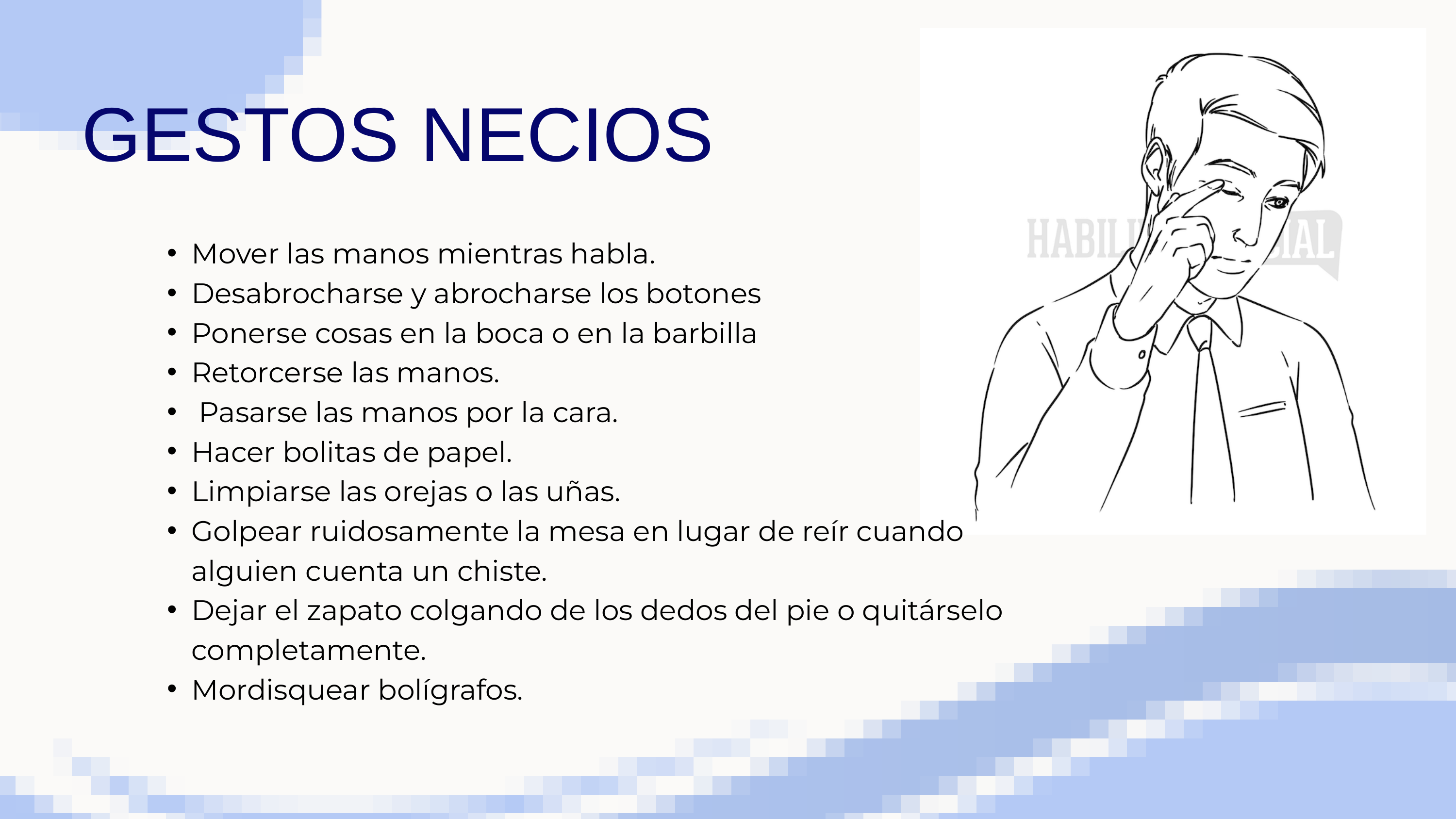

GESTOS NECIOS
Mover las manos mientras habla.
Desabrocharse y abrocharse los botones
Ponerse cosas en la boca o en la barbilla
Retorcerse las manos.
 Pasarse las manos por la cara.
Hacer bolitas de papel.
Limpiarse las orejas o las uñas.
Golpear ruidosamente la mesa en lugar de reír cuando alguien cuenta un chiste.
Dejar el zapato colgando de los dedos del pie o quitárselo completamente.
Mordisquear bolígrafos.